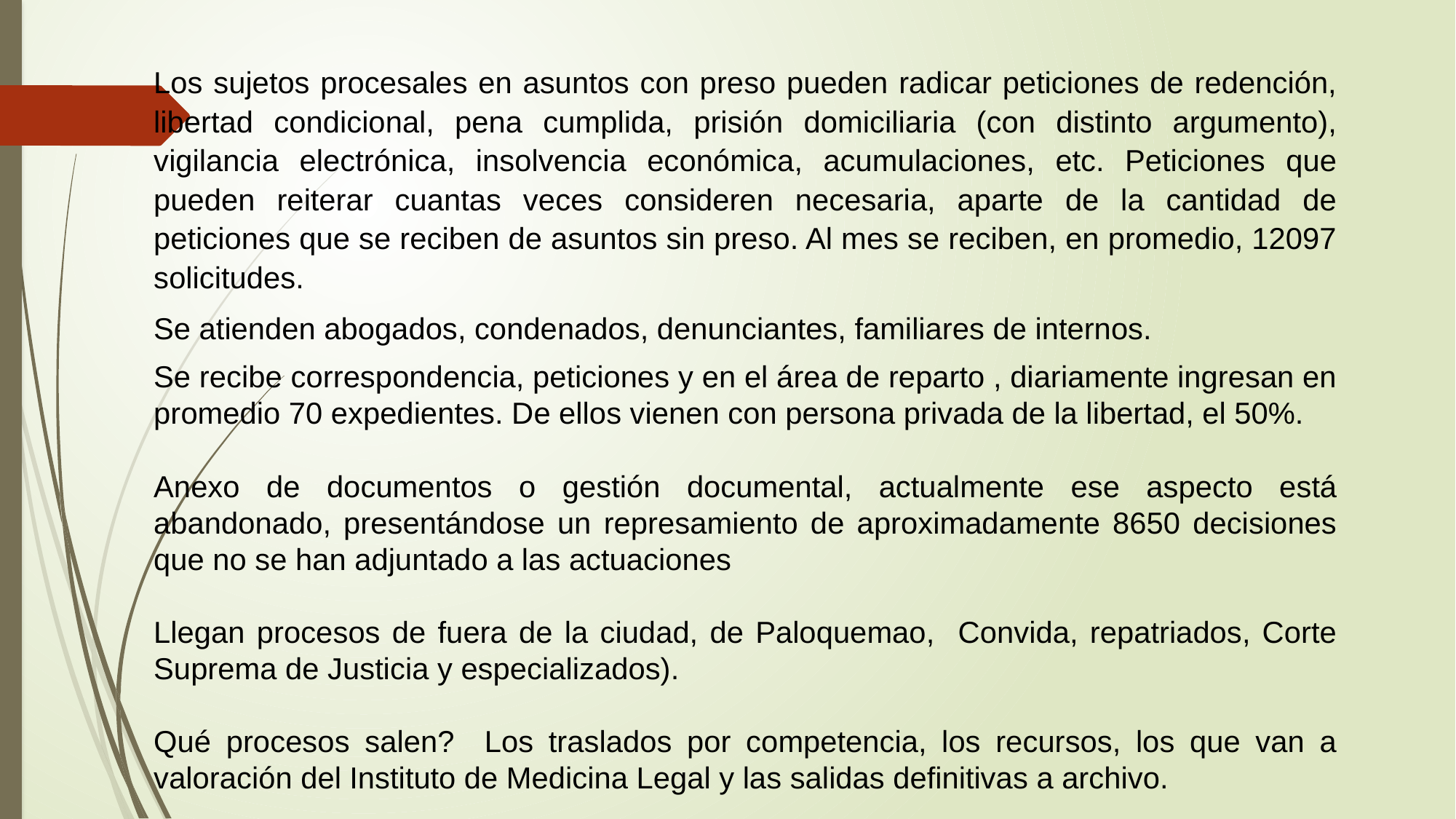

Los sujetos procesales en asuntos con preso pueden radicar peticiones de redención, libertad condicional, pena cumplida, prisión domiciliaria (con distinto argumento), vigilancia electrónica, insolvencia económica, acumulaciones, etc. Peticiones que pueden reiterar cuantas veces consideren necesaria, aparte de la cantidad de peticiones que se reciben de asuntos sin preso. Al mes se reciben, en promedio, 12097 solicitudes.
Se atienden abogados, condenados, denunciantes, familiares de internos.
Se recibe correspondencia, peticiones y en el área de reparto , diariamente ingresan en promedio 70 expedientes. De ellos vienen con persona privada de la libertad, el 50%.

Anexo de documentos o gestión documental, actualmente ese aspecto está abandonado, presentándose un represamiento de aproximadamente 8650 decisiones que no se han adjuntado a las actuaciones

Llegan procesos de fuera de la ciudad, de Paloquemao,  Convida, repatriados, Corte Suprema de Justicia y especializados).

Qué procesos salen?  Los traslados por competencia, los recursos, los que van a valoración del Instituto de Medicina Legal y las salidas definitivas a archivo.